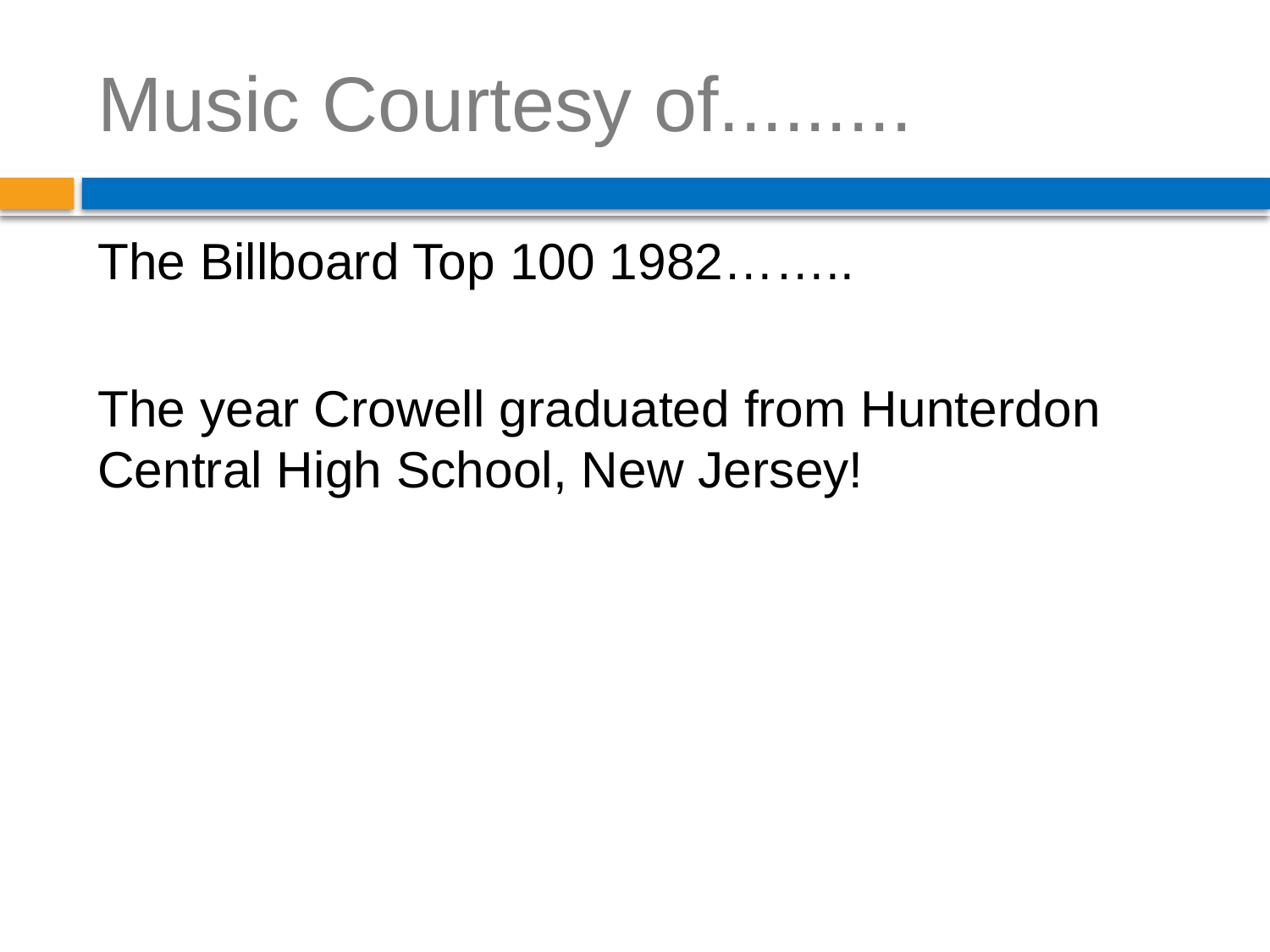

# Music Courtesy of.........
The Billboard Top 100 1982……..

The year Crowell graduated from Hunterdon Central High School, New Jersey!